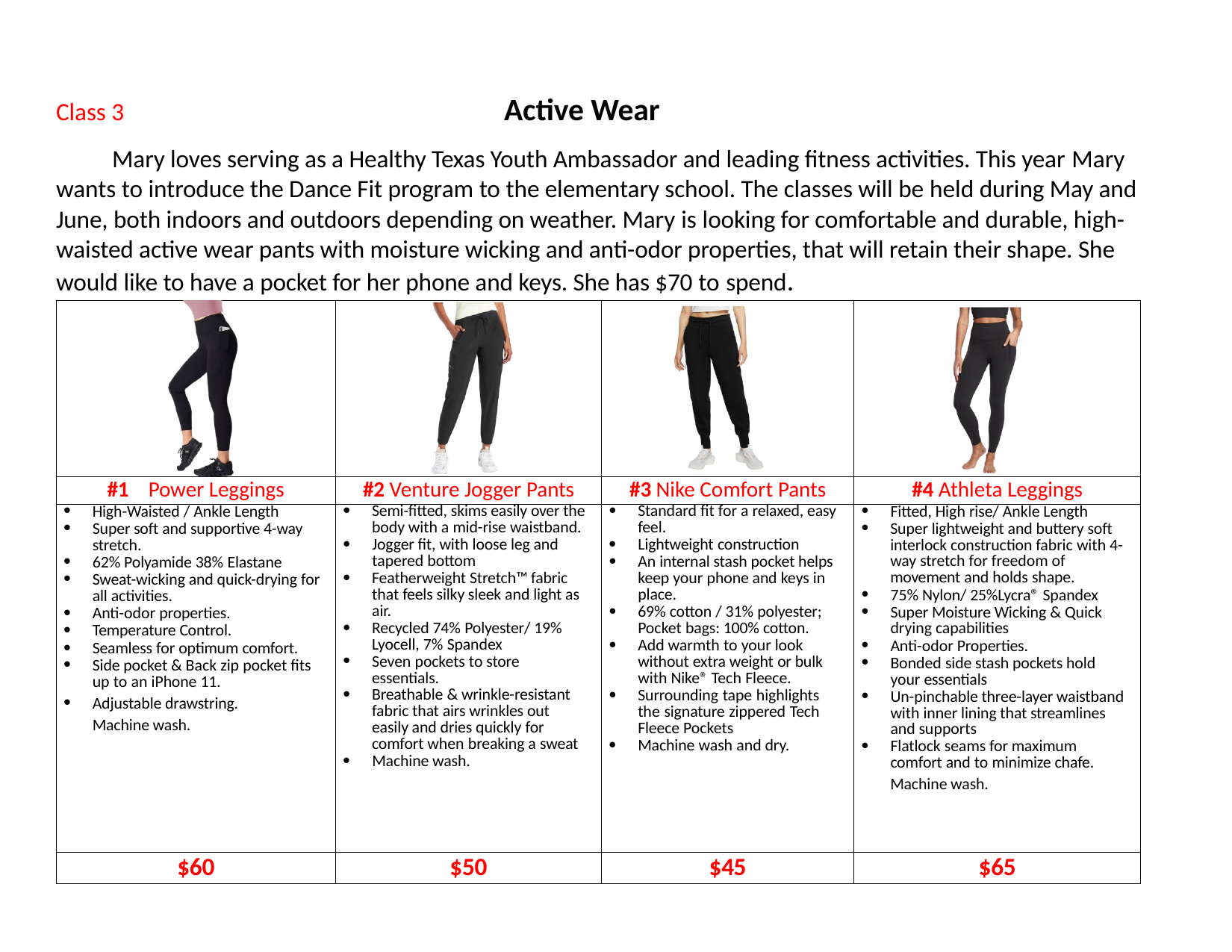

# Active Wear
Class 3
Mary loves serving as a Healthy Texas Youth Ambassador and leading fitness activities. This year Mary  wants to introduce the Dance Fit program to the elementary school. The classes will be held during May and  June, both indoors and outdoors depending on weather. Mary is looking for comfortable and durable, high-  waisted active wear pants with moisture wicking and anti-odor properties, that will retain their shape. She  would like to have a pocket for her phone and keys. She has $70 to spend.
|  |  |  |  |
| --- | --- | --- | --- |
| #1 Power Leggings | #2 Venture Jogger Pants | #3 Nike Comfort Pants | #4 Athleta Leggings |
| High-Waisted / Ankle Length Super soft and supportive 4-way stretch. 62% Polyamide 38% Elastane Sweat-wicking and quick-drying for all activities. Anti-odor properties. Temperature Control. Seamless for optimum comfort. Side pocket & Back zip pocket fits up to an iPhone 11. Adjustable drawstring. Machine wash. | Semi-fitted, skims easily over the body with a mid-rise waistband. Jogger fit, with loose leg and tapered bottom Featherweight Stretch™ fabric that feels silky sleek and light as air. Recycled 74% Polyester/ 19% Lyocell, 7% Spandex Seven pockets to store essentials. Breathable & wrinkle-resistant fabric that airs wrinkles out easily and dries quickly for comfort when breaking a sweat Machine wash. | Standard fit for a relaxed, easy feel. Lightweight construction An internal stash pocket helps keep your phone and keys in place. 69% cotton / 31% polyester; Pocket bags: 100% cotton. Add warmth to your look without extra weight or bulk with Nike® Tech Fleece. Surrounding tape highlights the signature zippered Tech Fleece Pockets Machine wash and dry. | Fitted, High rise/ Ankle Length Super lightweight and buttery soft interlock construction fabric with 4- way stretch for freedom of movement and holds shape. 75% Nylon/ 25%Lycra® Spandex Super Moisture Wicking & Quick drying capabilities Anti-odor Properties. Bonded side stash pockets hold your essentials Un-pinchable three-layer waistband with inner lining that streamlines and supports Flatlock seams for maximum comfort and to minimize chafe. Machine wash. |
| $60 | $50 | $45 | $65 |